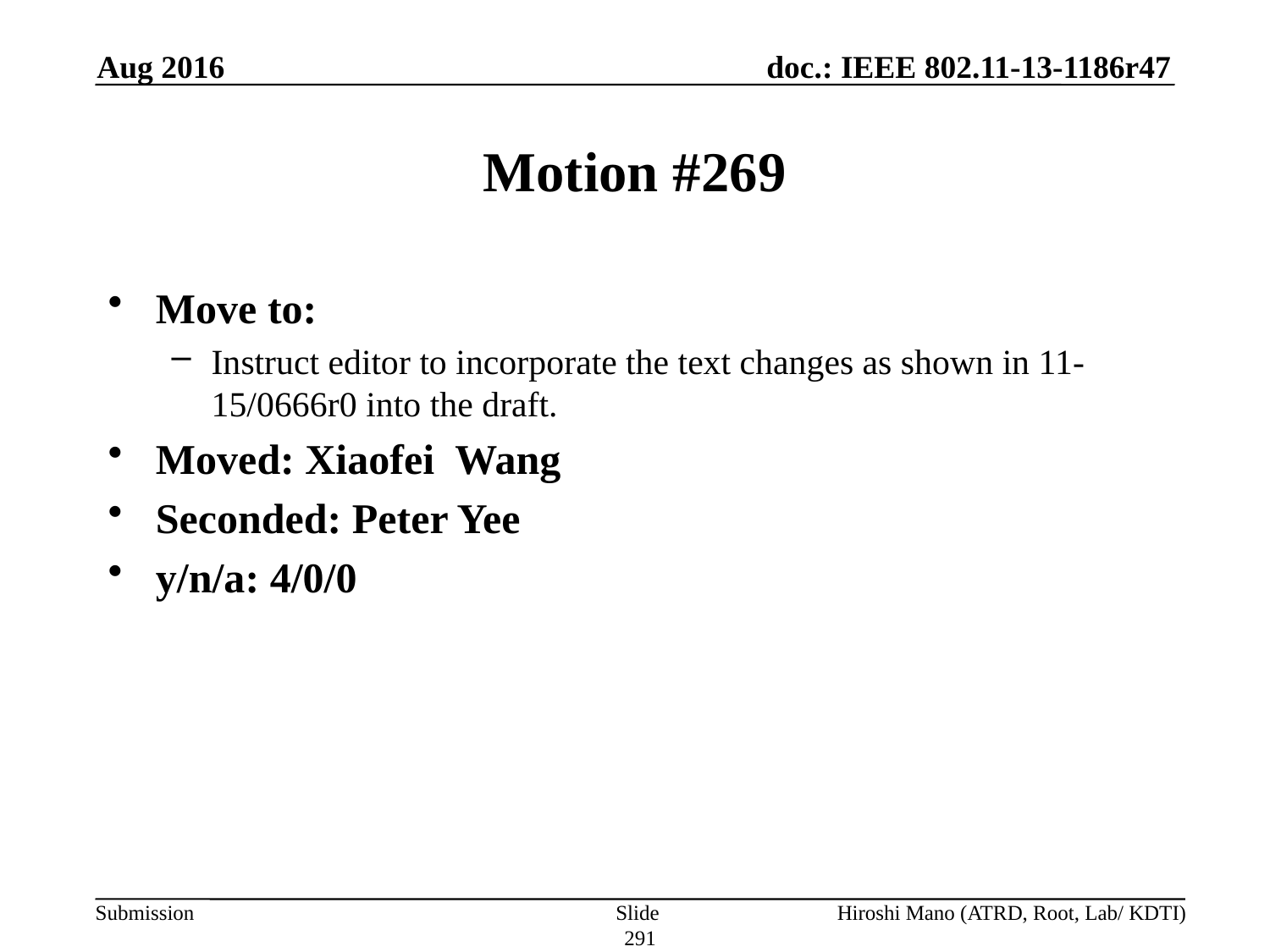

Aug 2016
# Motion #269
Move to:
Instruct editor to incorporate the text changes as shown in 11-15/0666r0 into the draft.
Moved: Xiaofei  Wang
Seconded: Peter Yee
y/n/a: 4/0/0

Slide 291
Hiroshi Mano (ATRD, Root, Lab/ KDTI)